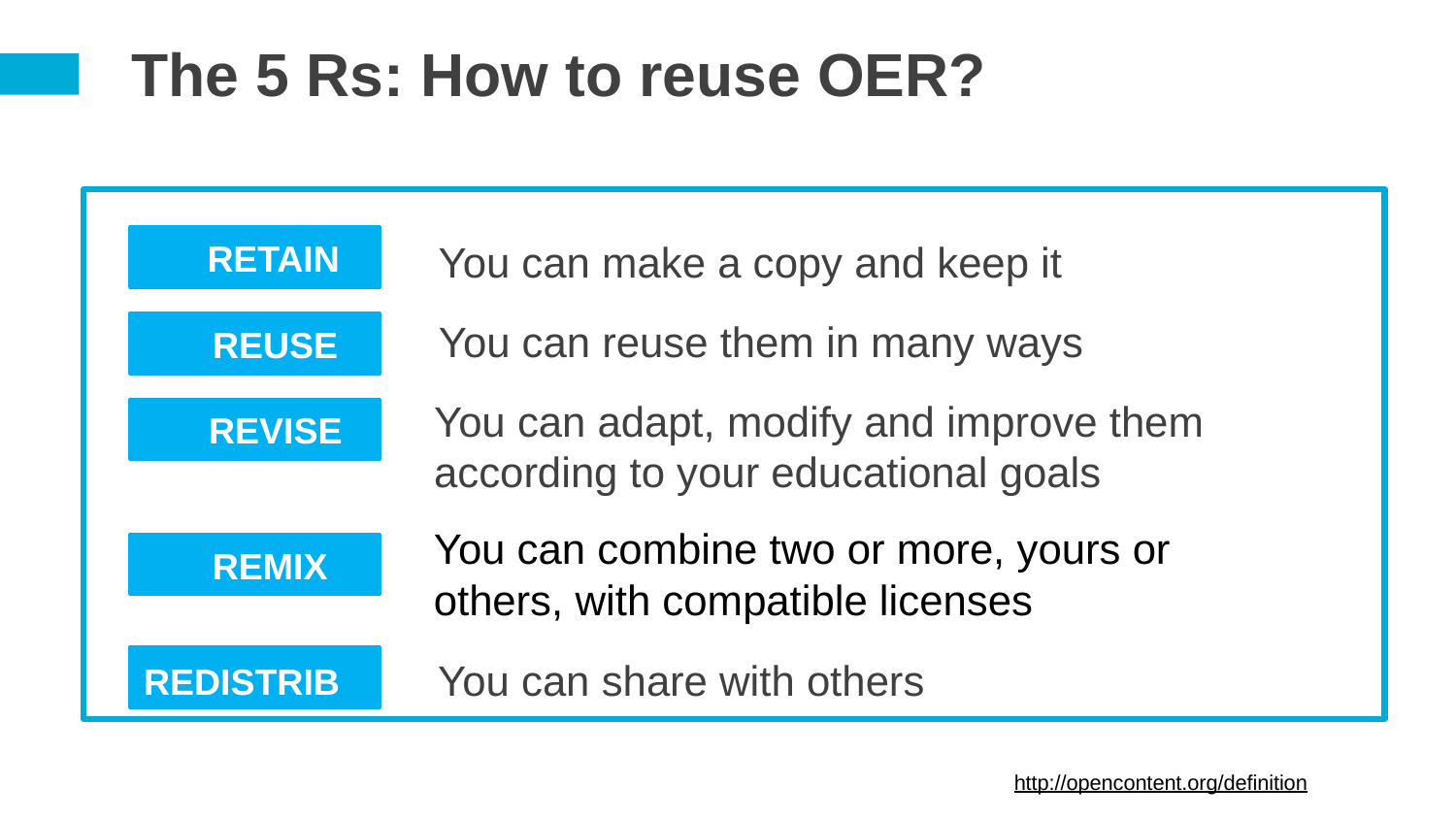

The 5 Rs: How to reuse OER?

RETAIN
You can make a copy and keep it
You can reuse them in many ways

REUSE
You can adapt, modify and improve them according to your educational goals

REVISE
You can combine two or more, yours or others, with compatible licenses

REMIX
You can share with others

REDISTRIBUTE
http://opencontent.org/definition